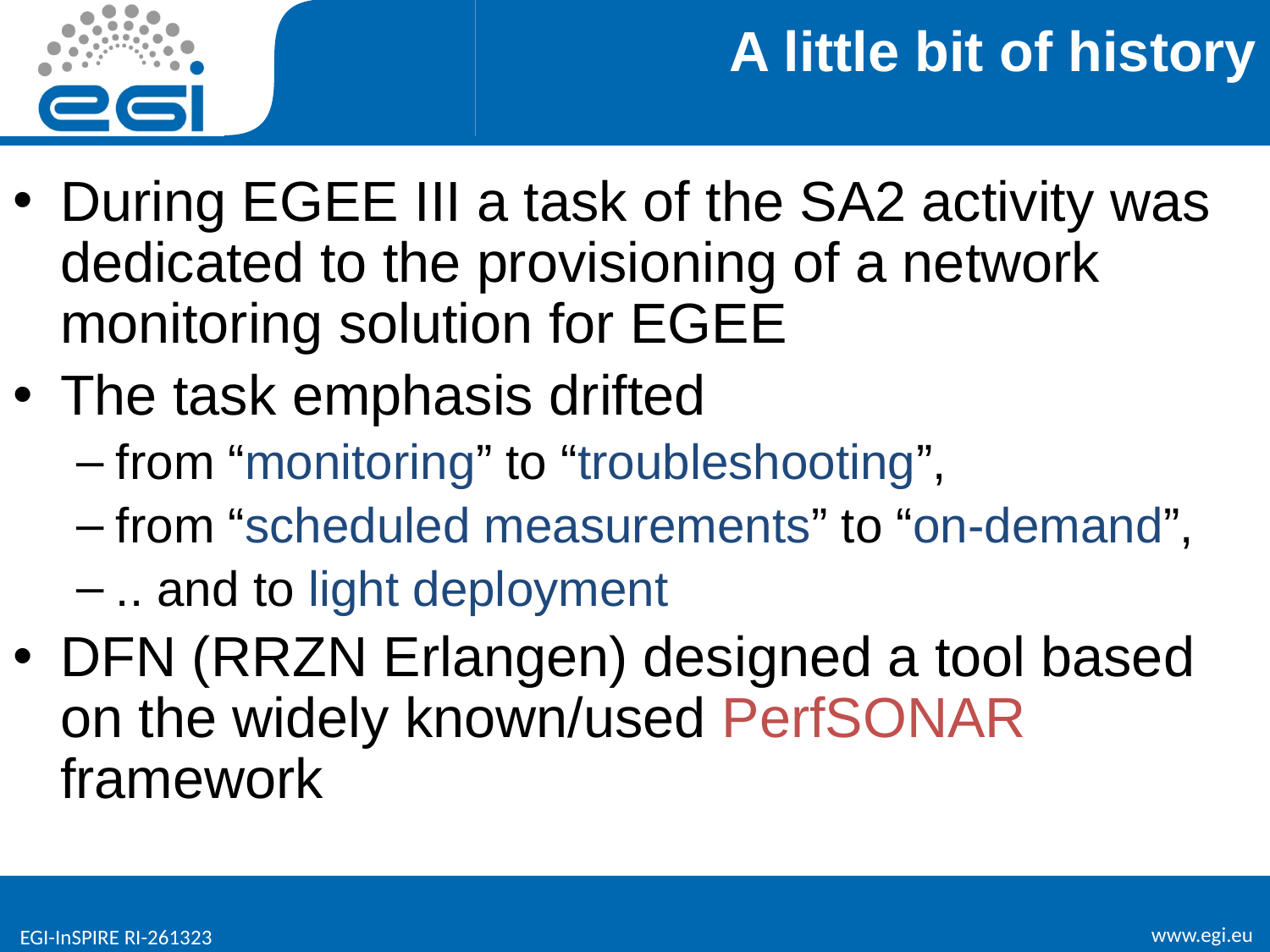

A little bit of history
During EGEE III a task of the SA2 activity was dedicated to the provisioning of a network monitoring solution for EGEE
The task emphasis drifted
from “monitoring” to “troubleshooting”,
from “scheduled measurements” to “on-demand”,
.. and to light deployment
DFN (RRZN Erlangen) designed a tool based on the widely known/used PerfSONAR framework